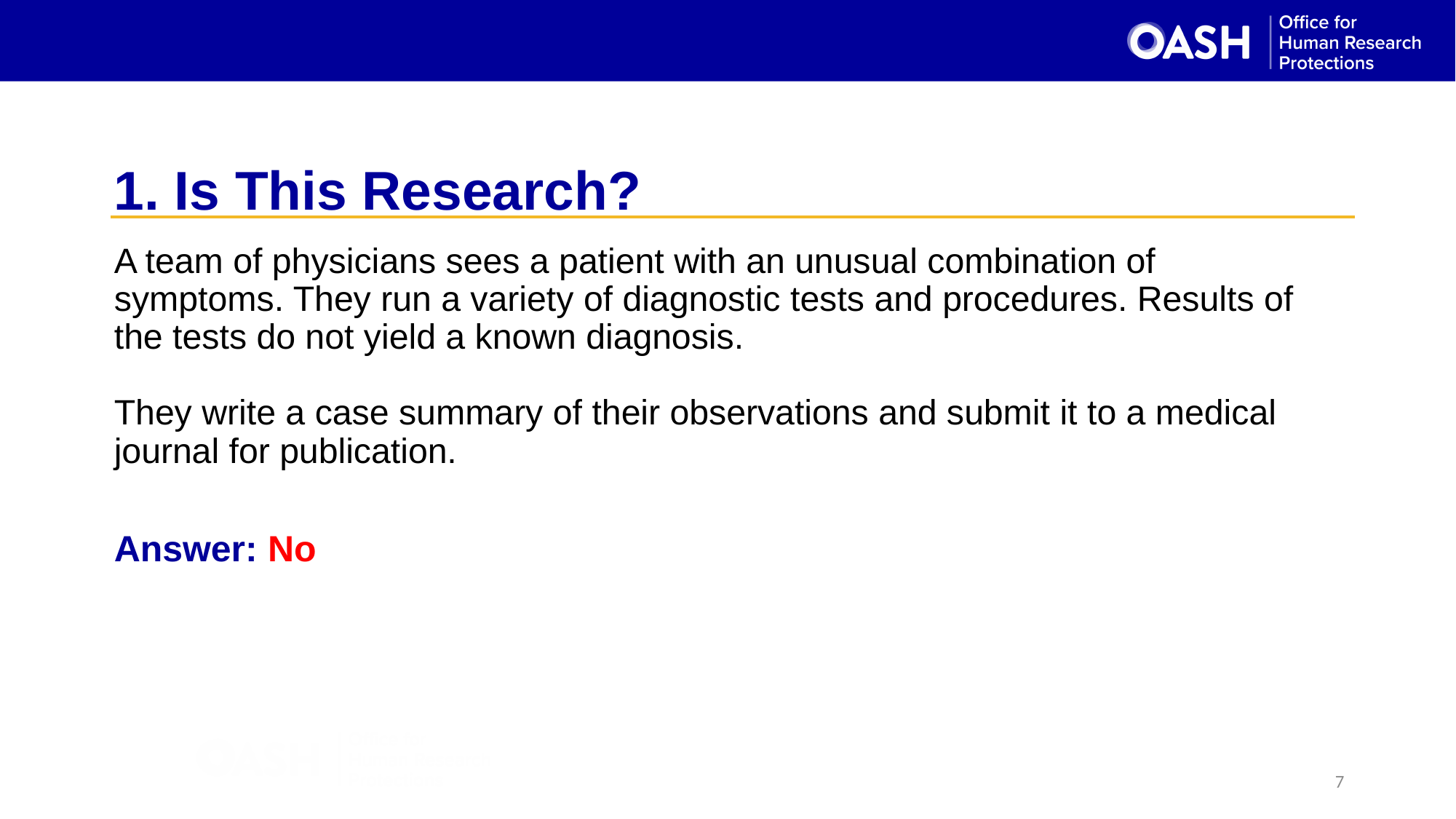

1. Is This Research?
# A team of physicians sees a patient with an unusual combination of symptoms. They run a variety of diagnostic tests and procedures. Results of the tests do not yield a known diagnosis. They write a case summary of their observations and submit it to a medical journal for publication.
Answer: No
7